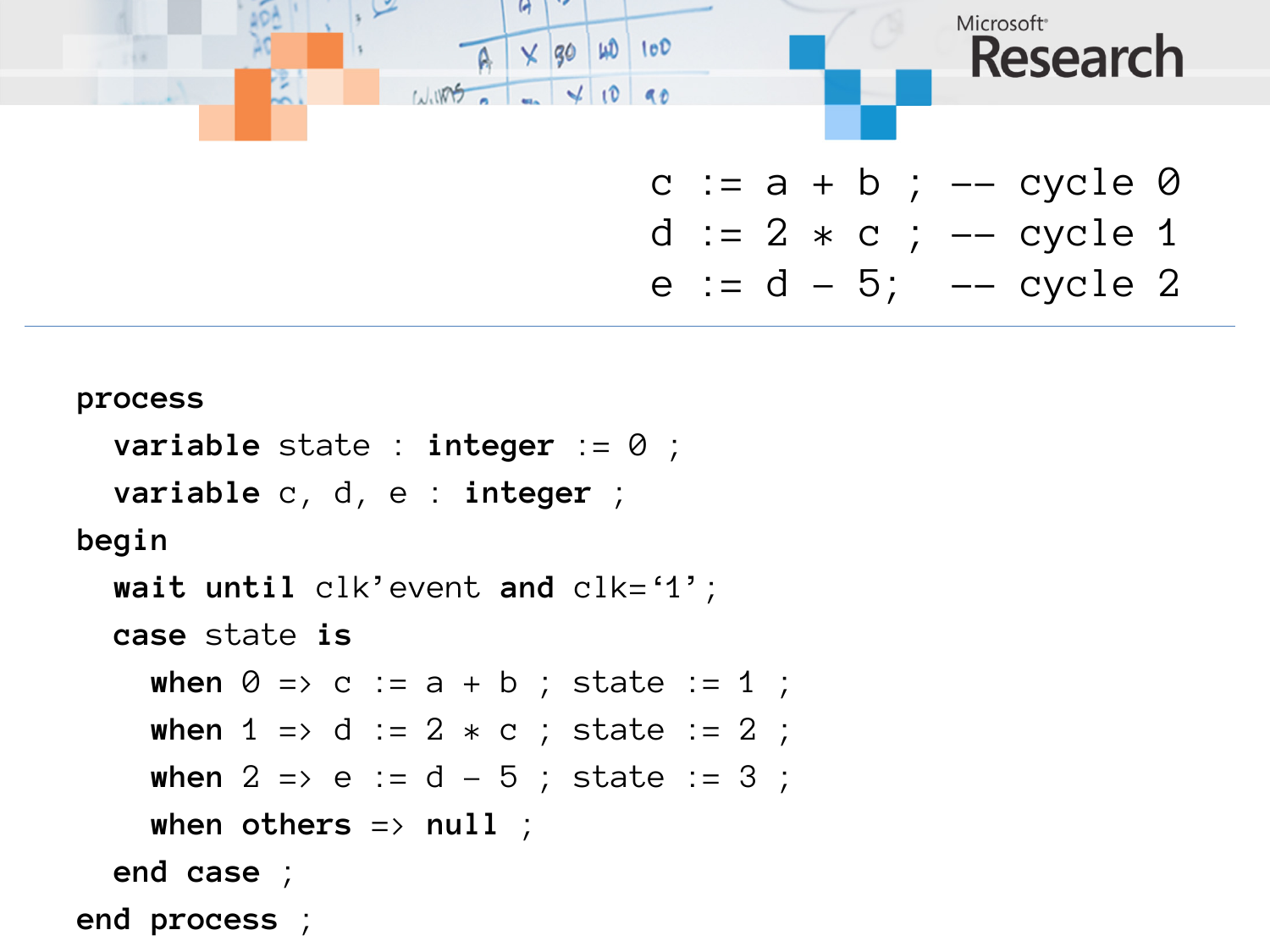

c := a + b ; -- cycle 0
d := 2 * c ; -- cycle 1
e := d – 5;  -- cycle 2
process
  variable state : integer := 0 ;
  variable c, d, e : integer ;
begin
  wait until clk’event and clk=‘1’;
  case state is
    when 0 => c := a + b ; state := 1 ;
    when 1 => d := 2 * c ; state := 2 ;
    when 2 => e := d – 5 ; state := 3 ;
    when others => null ;
  end case ;
end process ;